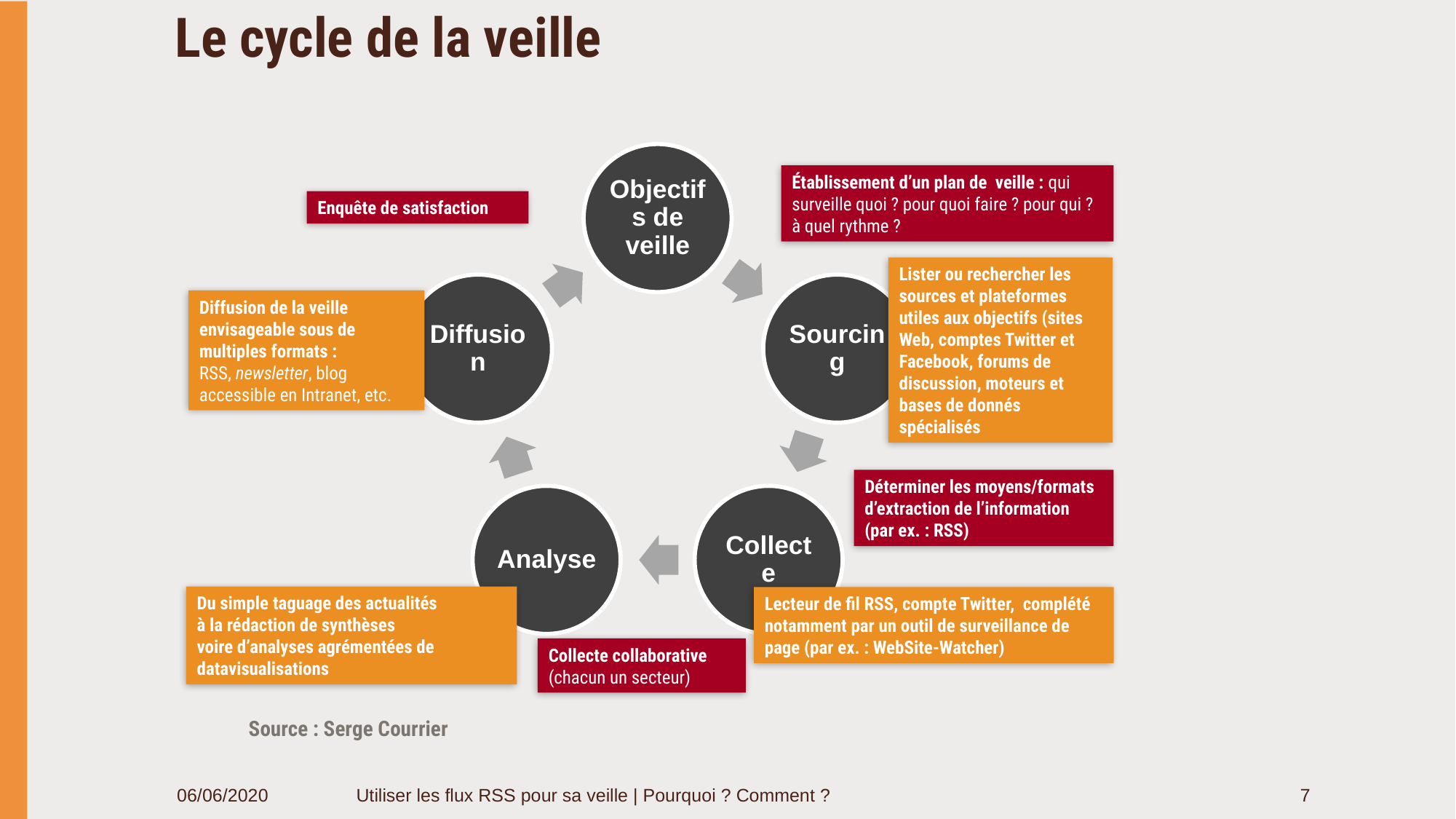

# Le cycle de la veille
Objectifs de veille

Sourcing

Collecte

Analyse

Diffusion

Établissement d’un plan de  veille : qui surveille quoi ? pour quoi faire ? pour qui ? à quel rythme ?
Enquête de satisfaction
Lister ou rechercher les sources et plateformes utiles aux objectifs (sites Web, comptes Twitter et Facebook, forums de discussion, moteurs et bases de donnés spécialisés
Diffusion de la veille envisageable sous de multiples formats :
RSS, newsletter, blog accessible en Intranet, etc.
Déterminer les moyens/formats d’extraction de l’information (par ex. : RSS)
Du simple taguage des actualités
à la rédaction de synthèses
voire d’analyses agrémentées de datavisualisations
Lecteur de fil RSS, compte Twitter,  complété notamment par un outil de surveillance de page (par ex. : WebSite-Watcher)
Collecte collaborative
(chacun un secteur)
Source : Serge Courrier
06/06/2020
Utiliser les flux RSS pour sa veille | Pourquoi ? Comment ?
7